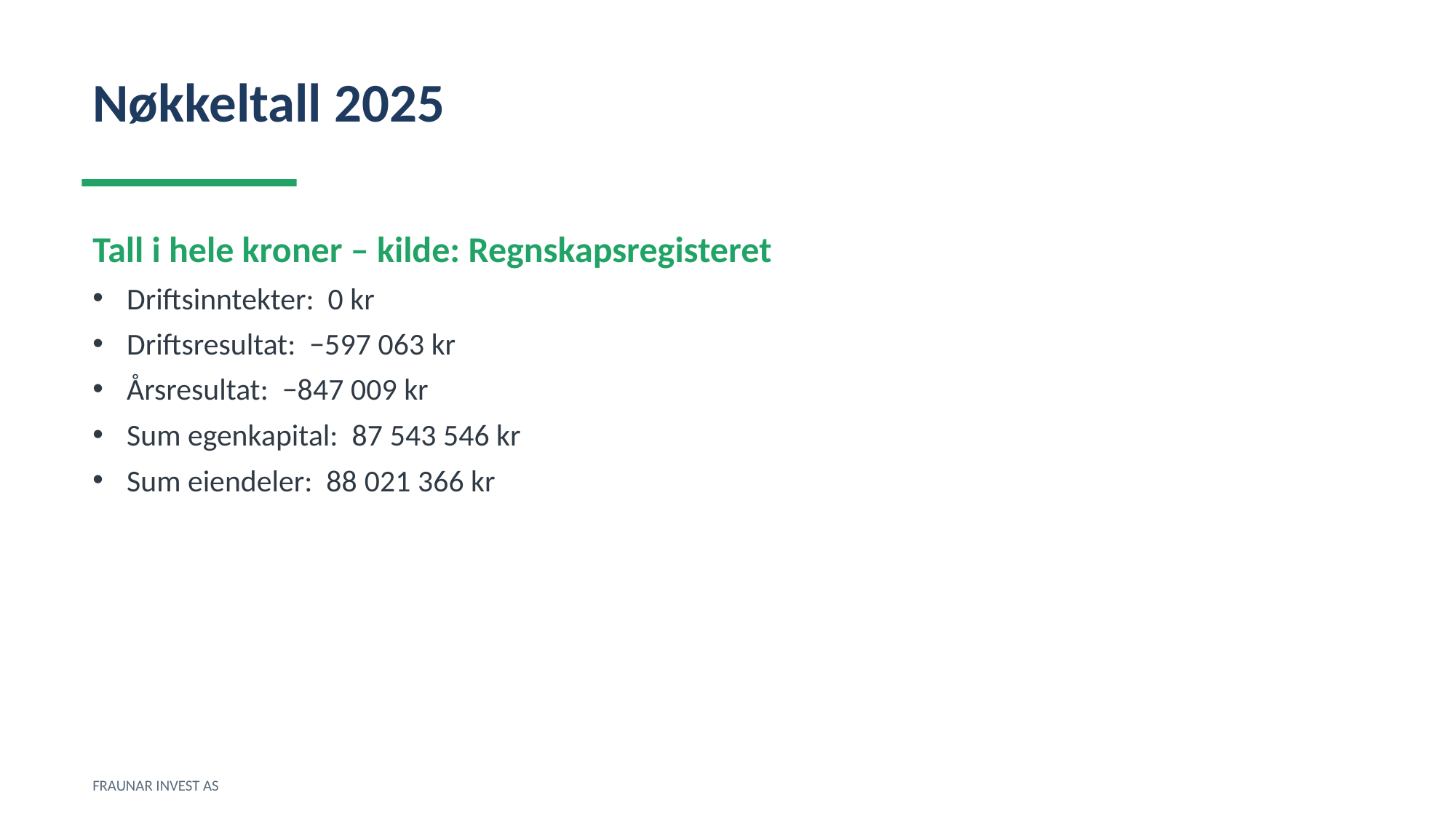

Nøkkeltall 2025

Tall i hele kroner – kilde: Regnskapsregisteret
Driftsinntekter:  0 kr
Driftsresultat:  −597 063 kr
Årsresultat:  −847 009 kr
Sum egenkapital:  87 543 546 kr
Sum eiendeler:  88 021 366 kr
FRAUNAR INVEST AS